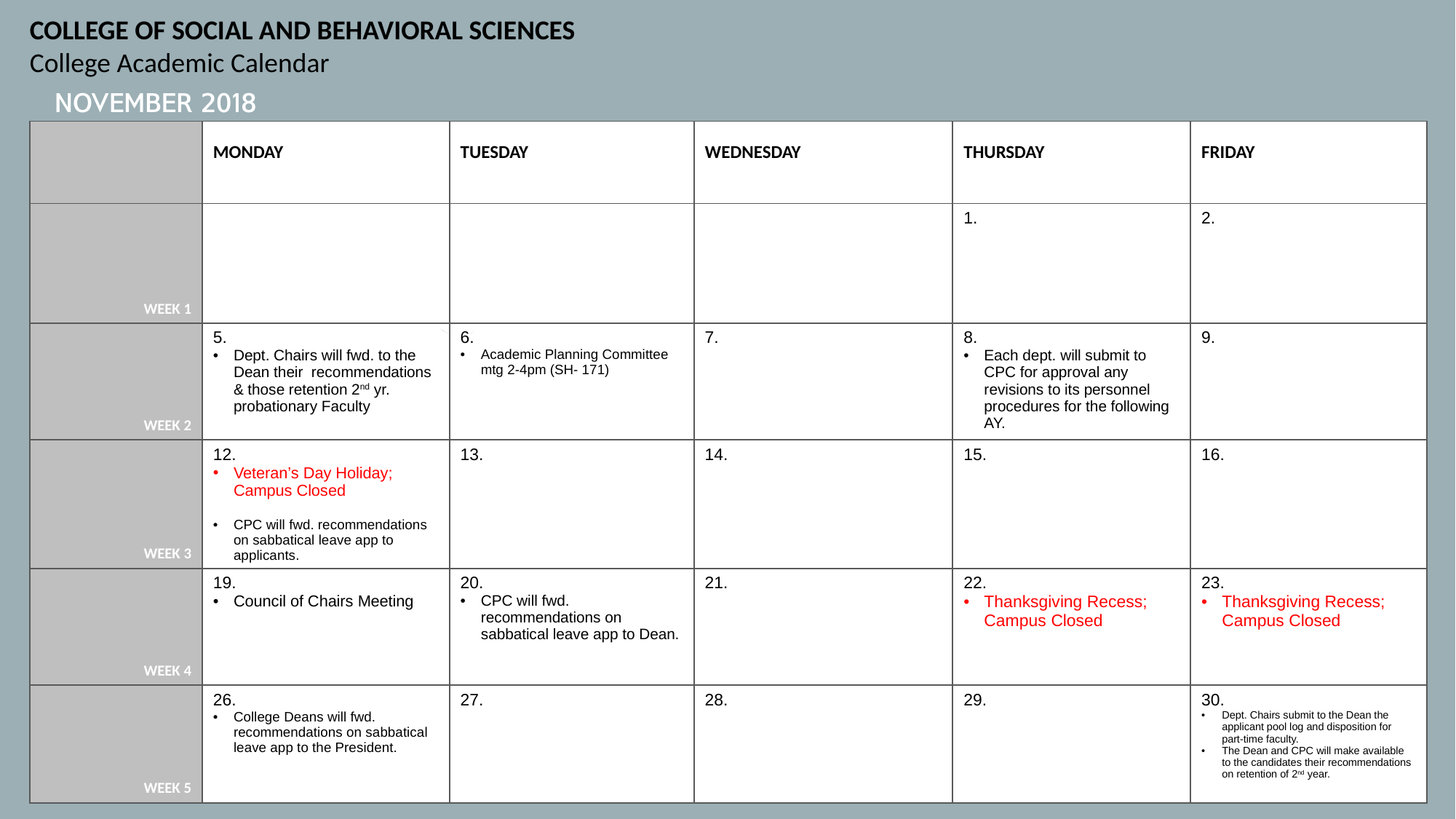

COLLEGE OF SOCIAL AND BEHAVIORAL SCIENCES
College Academic Calendar
NOVEMBER 2018
|  | MONDAY | TUESDAY | WEDNESDAY | THURSDAY | FRIDAY |
| --- | --- | --- | --- | --- | --- |
| WEEK 1 |  |  |  | 1. | 2. |
| WEEK 2 | 5. Dept. Chairs will fwd. to the Dean their recommendations & those retention 2nd yr. probationary Faculty | 6. Academic Planning Committee mtg 2-4pm (SH- 171) | 7. | 8. Each dept. will submit to CPC for approval any revisions to its personnel procedures for the following AY. | 9. |
| WEEK 3 | 12. Veteran’s Day Holiday; Campus Closed CPC will fwd. recommendations on sabbatical leave app to applicants. | 13. | 14. | 15. | 16. |
| WEEK 4 | 19. Council of Chairs Meeting | 20. CPC will fwd. recommendations on sabbatical leave app to Dean. | 21. | 22. Thanksgiving Recess; Campus Closed | 23. Thanksgiving Recess; Campus Closed |
| WEEK 5 | 26. College Deans will fwd. recommendations on sabbatical leave app to the President. | 27. | 28. | 29. | 30. Dept. Chairs submit to the Dean the applicant pool log and disposition for part-time faculty. The Dean and CPC will make available to the candidates their recommendations on retention of 2nd year. |